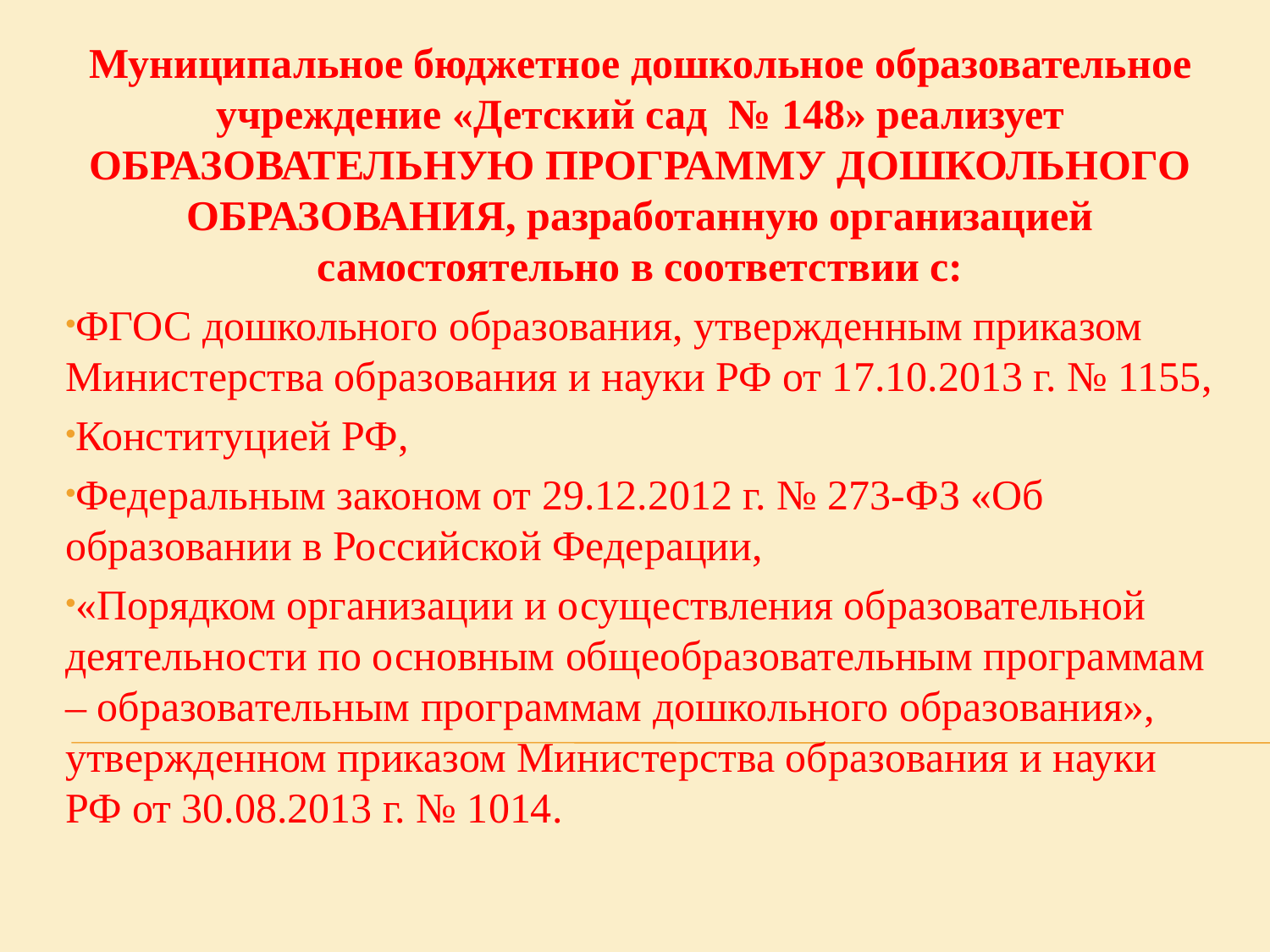

Муниципальное бюджетное дошкольное образовательное учреждение «Детский сад  № 148» реализует ОБРАЗОВАТЕЛЬНУЮ ПРОГРАММУ ДОШКОЛЬНОГО ОБРАЗОВАНИЯ, разработанную организацией самостоятельно в соответствии с:
ФГОС дошкольного образования, утвержденным приказом Министерства образования и науки РФ от 17.10.2013 г. № 1155,
Конституцией РФ,
Федеральным законом от 29.12.2012 г. № 273-ФЗ «Об образовании в Российской Федерации,
«Порядком организации и осуществления образовательной деятельности по основным общеобразовательным программам – образовательным программам дошкольного образования», утвержденном приказом Министерства образования и науки РФ от 30.08.2013 г. № 1014.